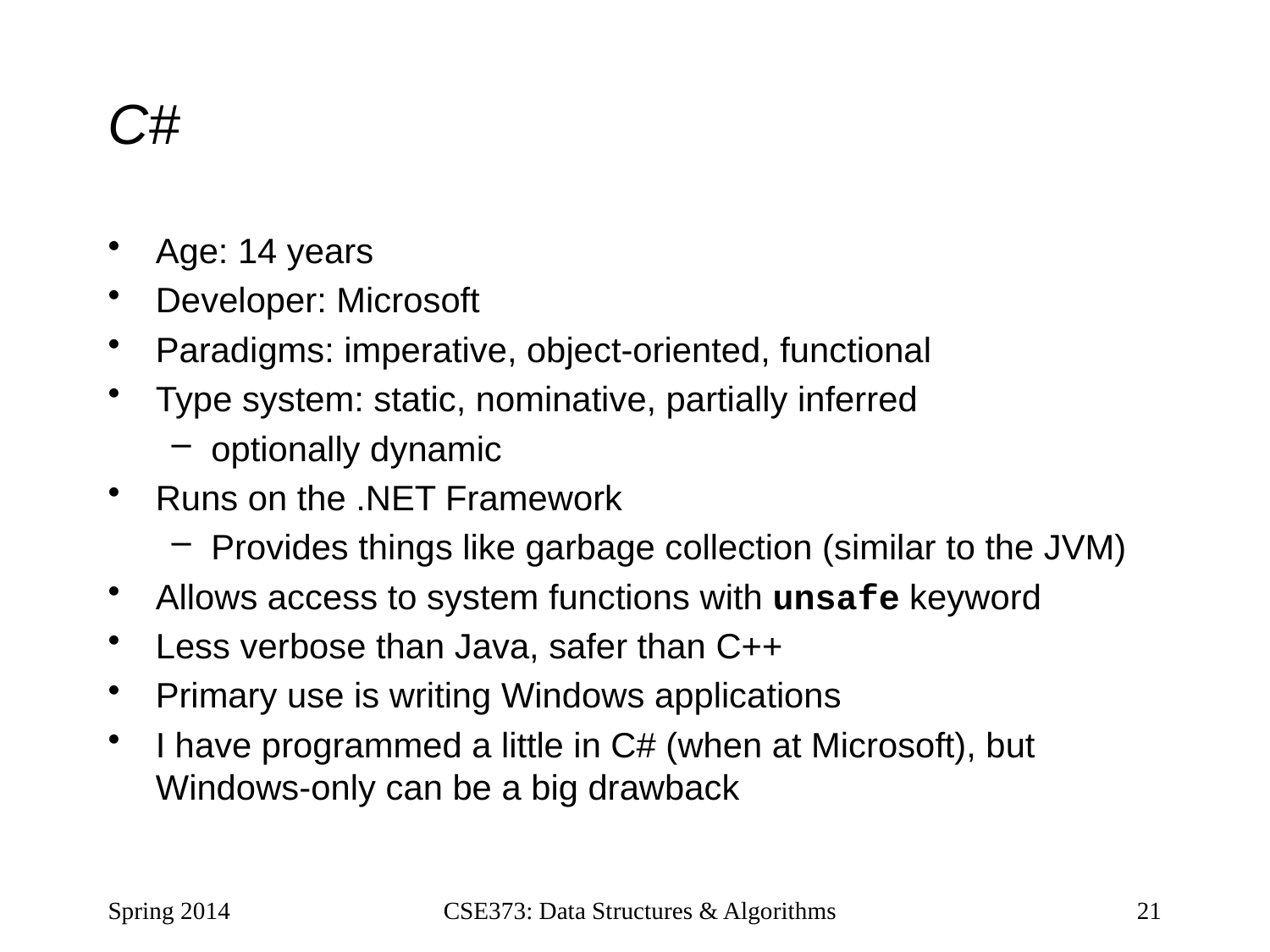

# C#
Age: 14 years
Developer: Microsoft
Paradigms: imperative, object-oriented, functional
Type system: static, nominative, partially inferred
optionally dynamic
Runs on the .NET Framework
Provides things like garbage collection (similar to the JVM)
Allows access to system functions with unsafe keyword
Less verbose than Java, safer than C++
Primary use is writing Windows applications
I have programmed a little in C# (when at Microsoft), but Windows-only can be a big drawback
Spring 2014
CSE373: Data Structures & Algorithms
21